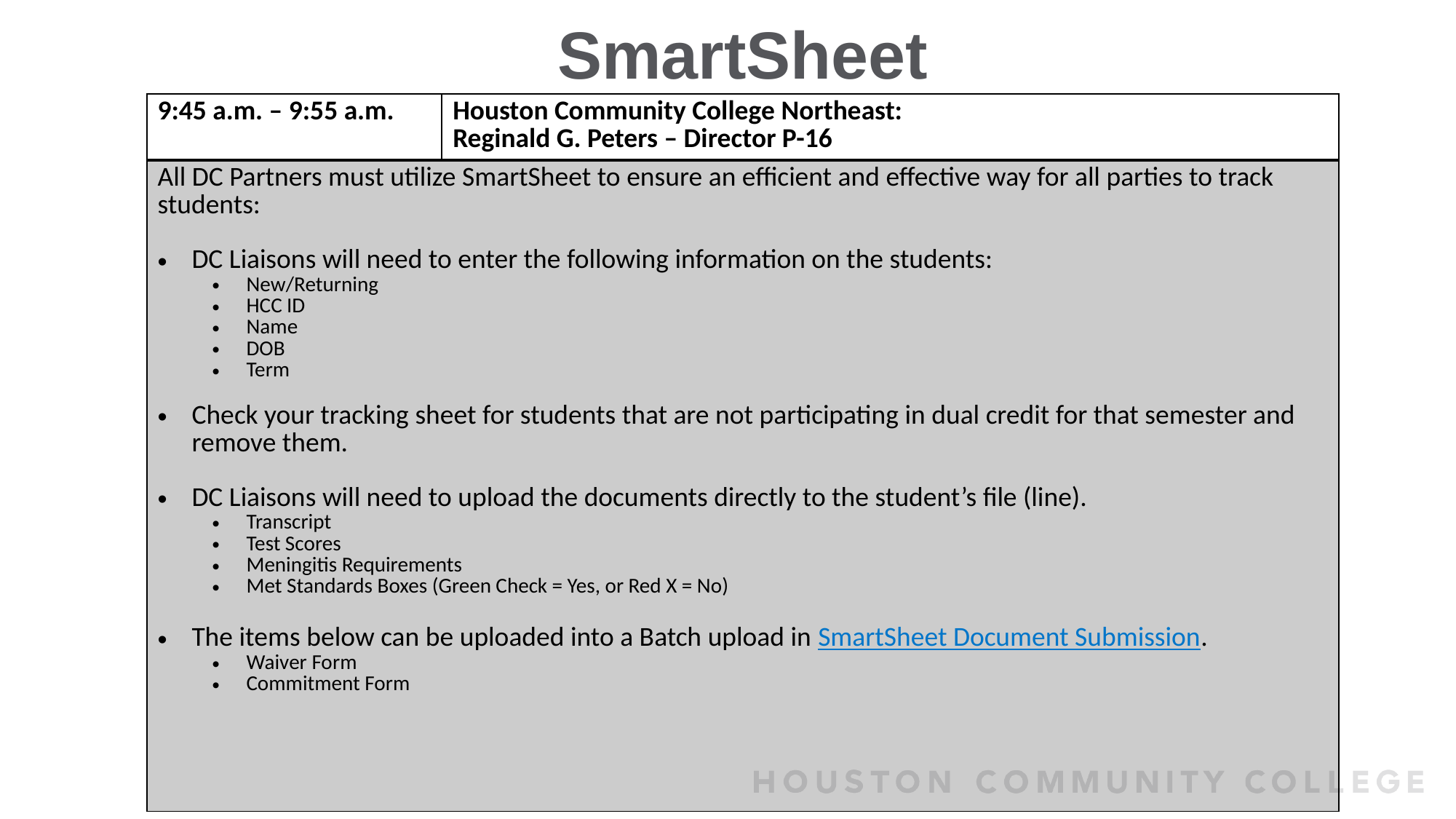

# SmartSheet
| 9:45 a.m. – 9:55 a.m. | Houston Community College Northeast: Reginald G. Peters – Director P-16 |
| --- | --- |
| All DC Partners must utilize SmartSheet to ensure an efficient and effective way for all parties to track students: DC Liaisons will need to enter the following information on the students: New/Returning HCC ID Name DOB Term Check your tracking sheet for students that are not participating in dual credit for that semester and remove them. DC Liaisons will need to upload the documents directly to the student’s file (line). Transcript Test Scores Meningitis Requirements Met Standards Boxes (Green Check = Yes, or Red X = No) The items below can be uploaded into a Batch upload in SmartSheet Document Submission. Waiver Form Commitment Form |  |